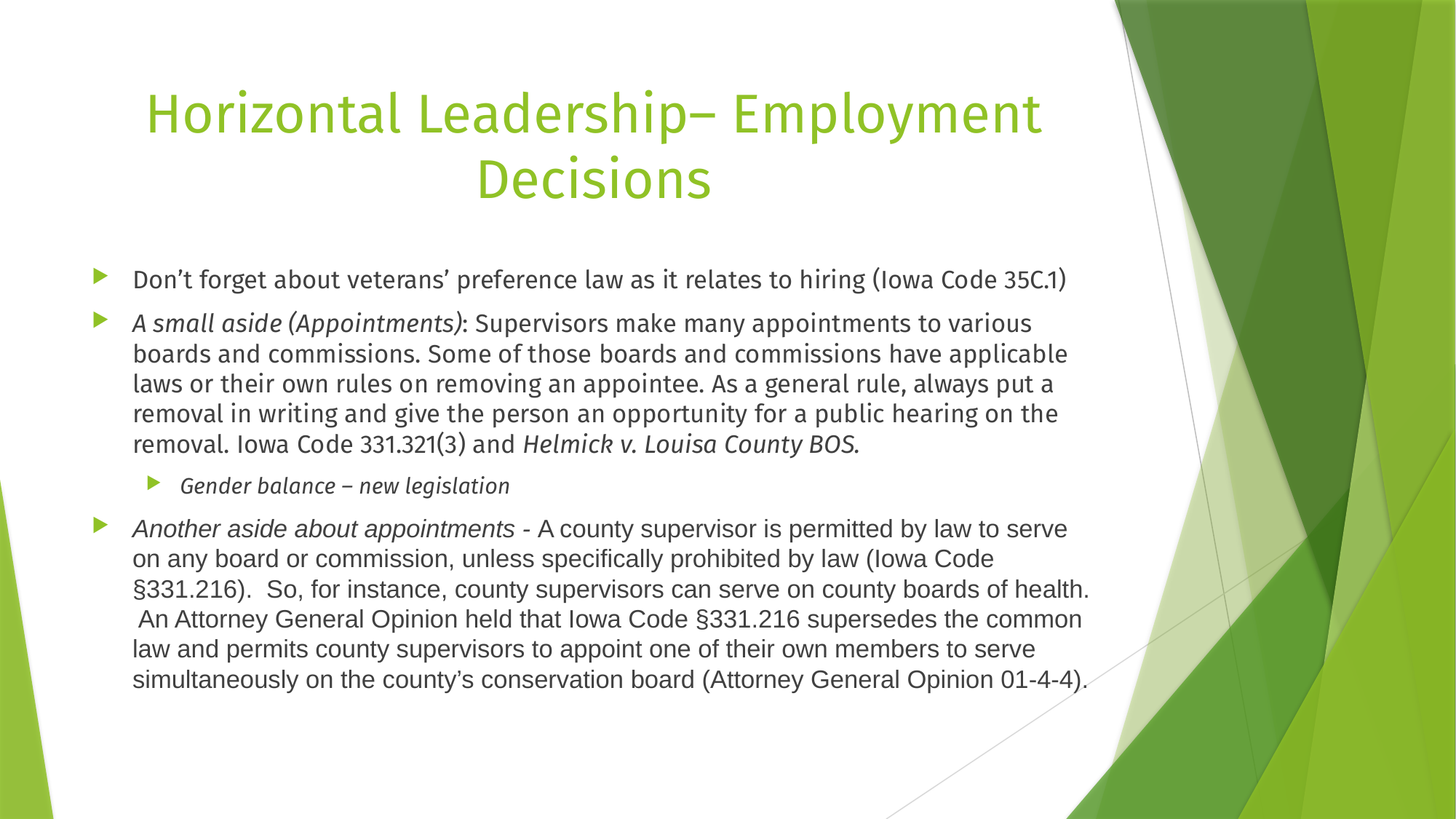

# Horizontal Leadership– Employment Decisions
Don’t forget about veterans’ preference law as it relates to hiring (Iowa Code 35C.1)
A small aside (Appointments): Supervisors make many appointments to various boards and commissions. Some of those boards and commissions have applicable laws or their own rules on removing an appointee. As a general rule, always put a removal in writing and give the person an opportunity for a public hearing on the removal. Iowa Code 331.321(3) and Helmick v. Louisa County BOS.
Gender balance – new legislation
Another aside about appointments - A county supervisor is permitted by law to serve on any board or commission, unless specifically prohibited by law (Iowa Code §331.216).  So, for instance, county supervisors can serve on county boards of health.  An Attorney General Opinion held that Iowa Code §331.216 supersedes the common law and permits county supervisors to appoint one of their own members to serve simultaneously on the county’s conservation board (Attorney General Opinion 01-4-4).